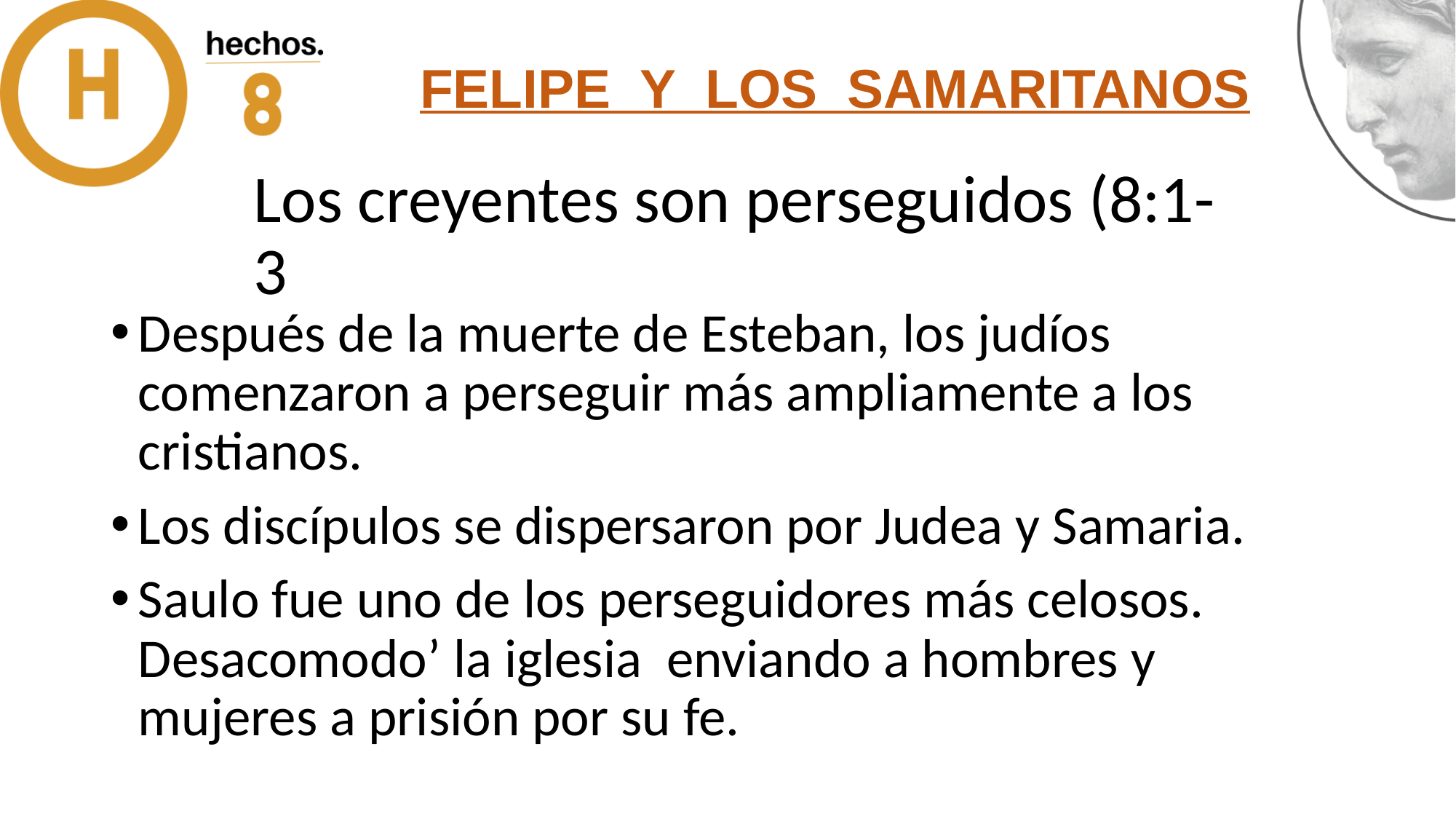

FELIPE  Y  LOS  SAMARITANOS
# Los creyentes son perseguidos (8:1-3
Después de la muerte de Esteban, los judíos comenzaron a perseguir más ampliamente a los cristianos.
Los discípulos se dispersaron por Judea y Samaria.
Saulo fue uno de los perseguidores más celosos.  Desacomodo’ la iglesia  enviando a hombres y mujeres a prisión por su fe.